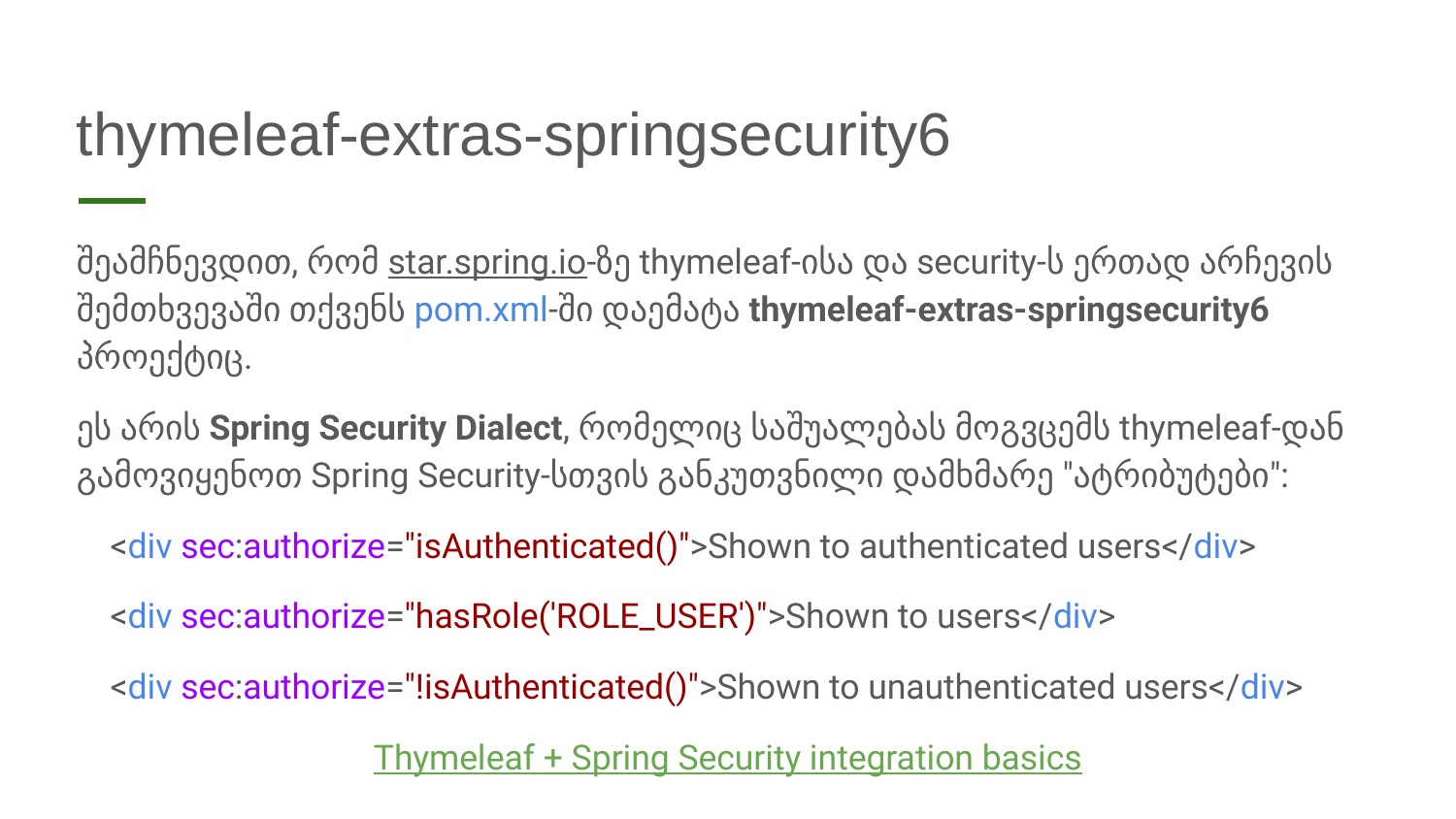

# thymeleaf-extras-springsecurity6
შეამჩნევდით, რომ star.spring.io-ზე thymeleaf-ისა და security-ს ერთად არჩევის შემთხვევაში თქვენს pom.xml-ში დაემატა thymeleaf-extras-springsecurity6 პროექტიც.
ეს არის Spring Security Dialect, რომელიც საშუალებას მოგვცემს thymeleaf-დან გამოვიყენოთ Spring Security-სთვის განკუთვნილი დამხმარე "ატრიბუტები":
    <div sec:authorize="isAuthenticated()">Shown to authenticated users</div>
    <div sec:authorize="hasRole('ROLE_USER')">Shown to users</div>
    <div sec:authorize="!isAuthenticated()">Shown to unauthenticated users</div>
Thymeleaf + Spring Security integration basics